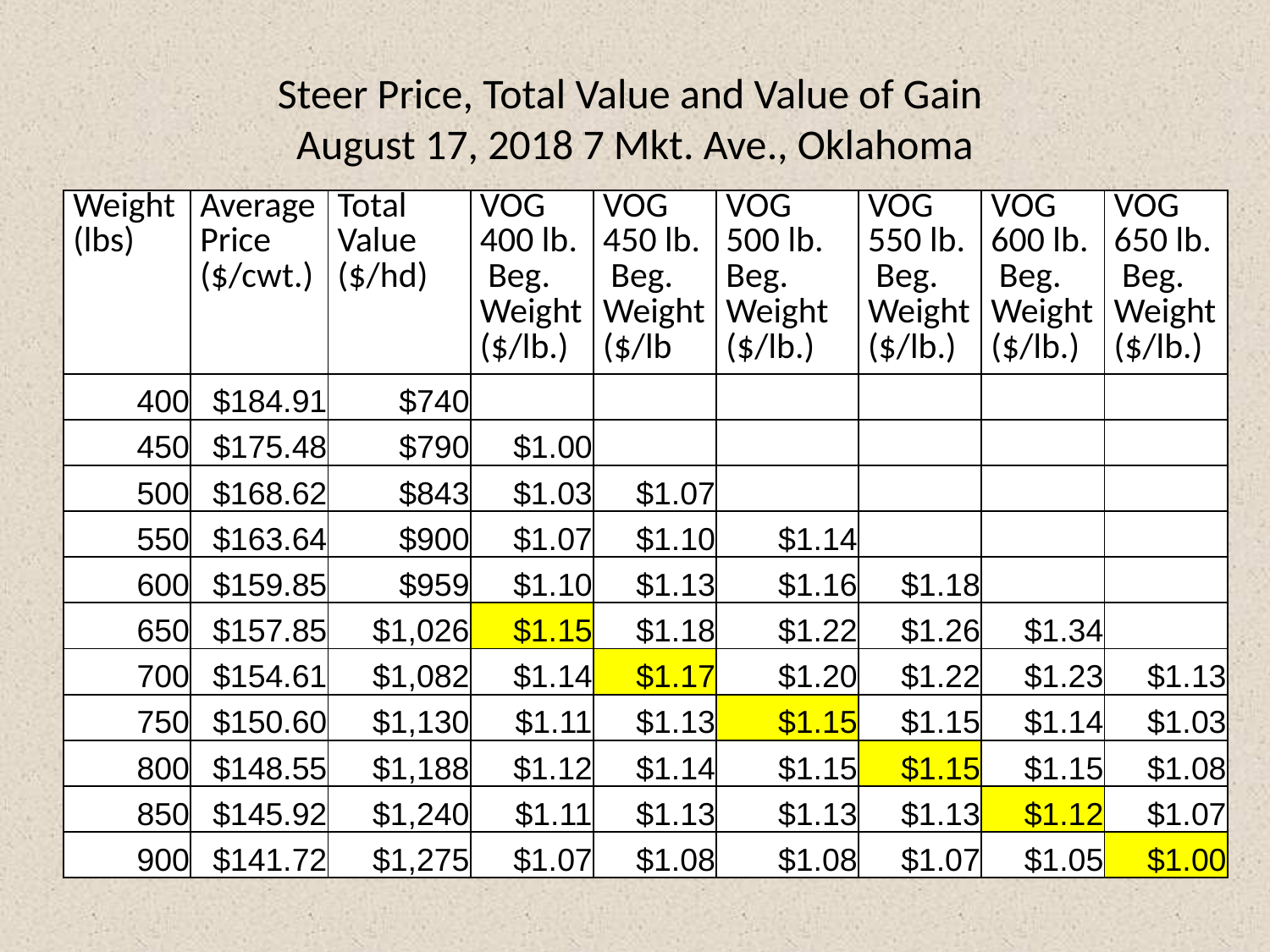

# Steer Price, Total Value and Value of Gain August 17, 2018 7 Mkt. Ave., Oklahoma
| Weight (lbs) | Average Price ($/cwt.) | Total Value ($/hd) | VOG 400 lb. Beg. Weight ($/lb.) | VOG 450 lb. Beg. Weight ($/lb | VOG 500 lb. Beg. Weight ($/lb.) | VOG 550 lb. Beg. Weight ($/lb.) | VOG 600 lb. Beg. Weight ($/lb.) | VOG 650 lb. Beg. Weight ($/lb.) |
| --- | --- | --- | --- | --- | --- | --- | --- | --- |
| 400 | $184.91 | $740 |  |  |  |  |  |  |
| 450 | $175.48 | $790 | $1.00 |  |  |  |  |  |
| 500 | $168.62 | $843 | $1.03 | $1.07 |  |  |  |  |
| 550 | $163.64 | $900 | $1.07 | $1.10 | $1.14 |  |  |  |
| 600 | $159.85 | $959 | $1.10 | $1.13 | $1.16 | $1.18 |  |  |
| 650 | $157.85 | $1,026 | $1.15 | $1.18 | $1.22 | $1.26 | $1.34 |  |
| 700 | $154.61 | $1,082 | $1.14 | $1.17 | $1.20 | $1.22 | $1.23 | $1.13 |
| 750 | $150.60 | $1,130 | $1.11 | $1.13 | $1.15 | $1.15 | $1.14 | $1.03 |
| 800 | $148.55 | $1,188 | $1.12 | $1.14 | $1.15 | $1.15 | $1.15 | $1.08 |
| 850 | $145.92 | $1,240 | $1.11 | $1.13 | $1.13 | $1.13 | $1.12 | $1.07 |
| 900 | $141.72 | $1,275 | $1.07 | $1.08 | $1.08 | $1.07 | $1.05 | $1.00 |